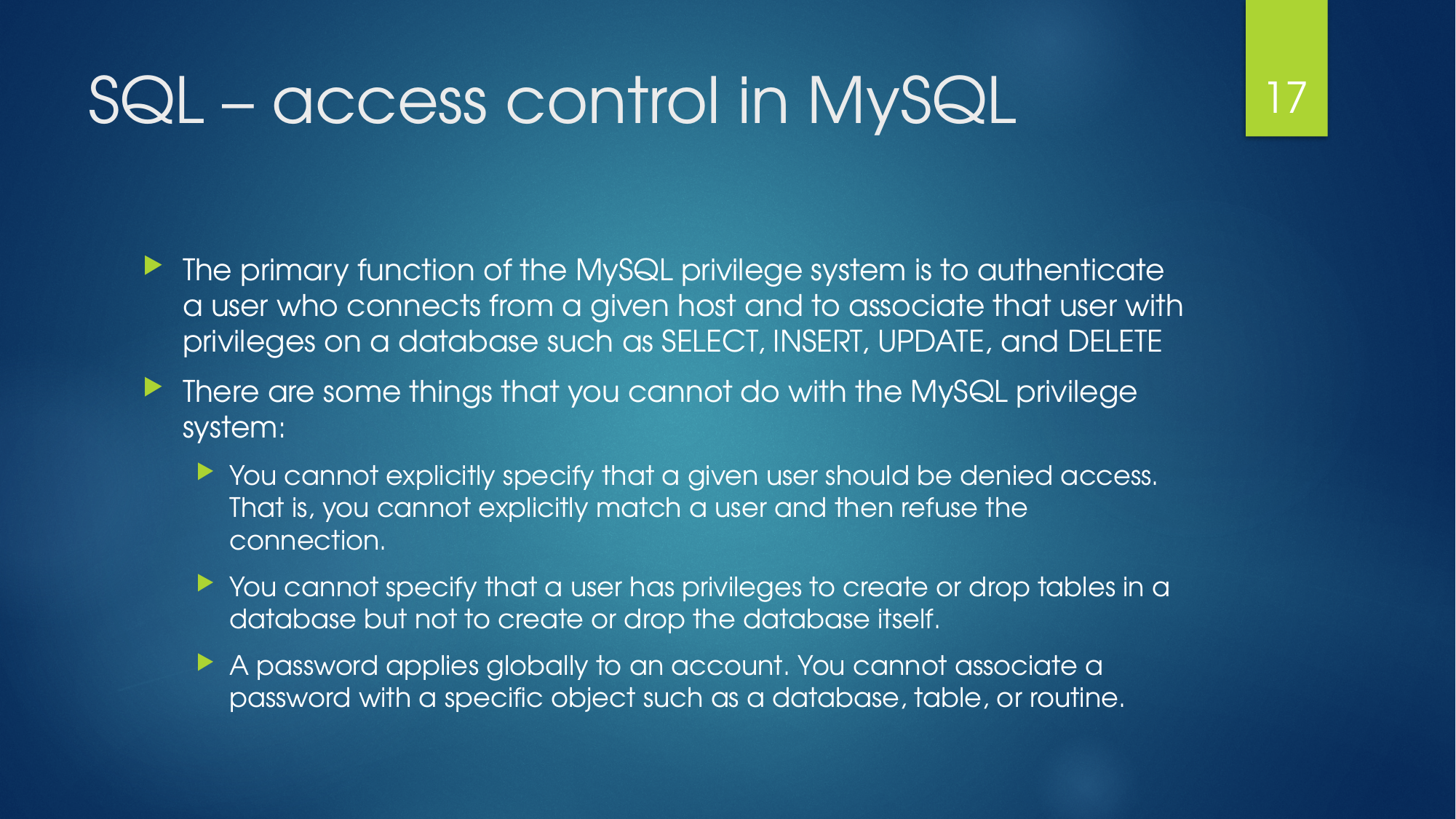

17
# SQL – access control in MySQL
The primary function of the MySQL privilege system is to authenticate a user who connects from a given host and to associate that user with privileges on a database such as SELECT, INSERT, UPDATE, and DELETE
There are some things that you cannot do with the MySQL privilege system:
You cannot explicitly specify that a given user should be denied access. That is, you cannot explicitly match a user and then refuse the connection.
You cannot specify that a user has privileges to create or drop tables in a database but not to create or drop the database itself.
A password applies globally to an account. You cannot associate a password with a specific object such as a database, table, or routine.